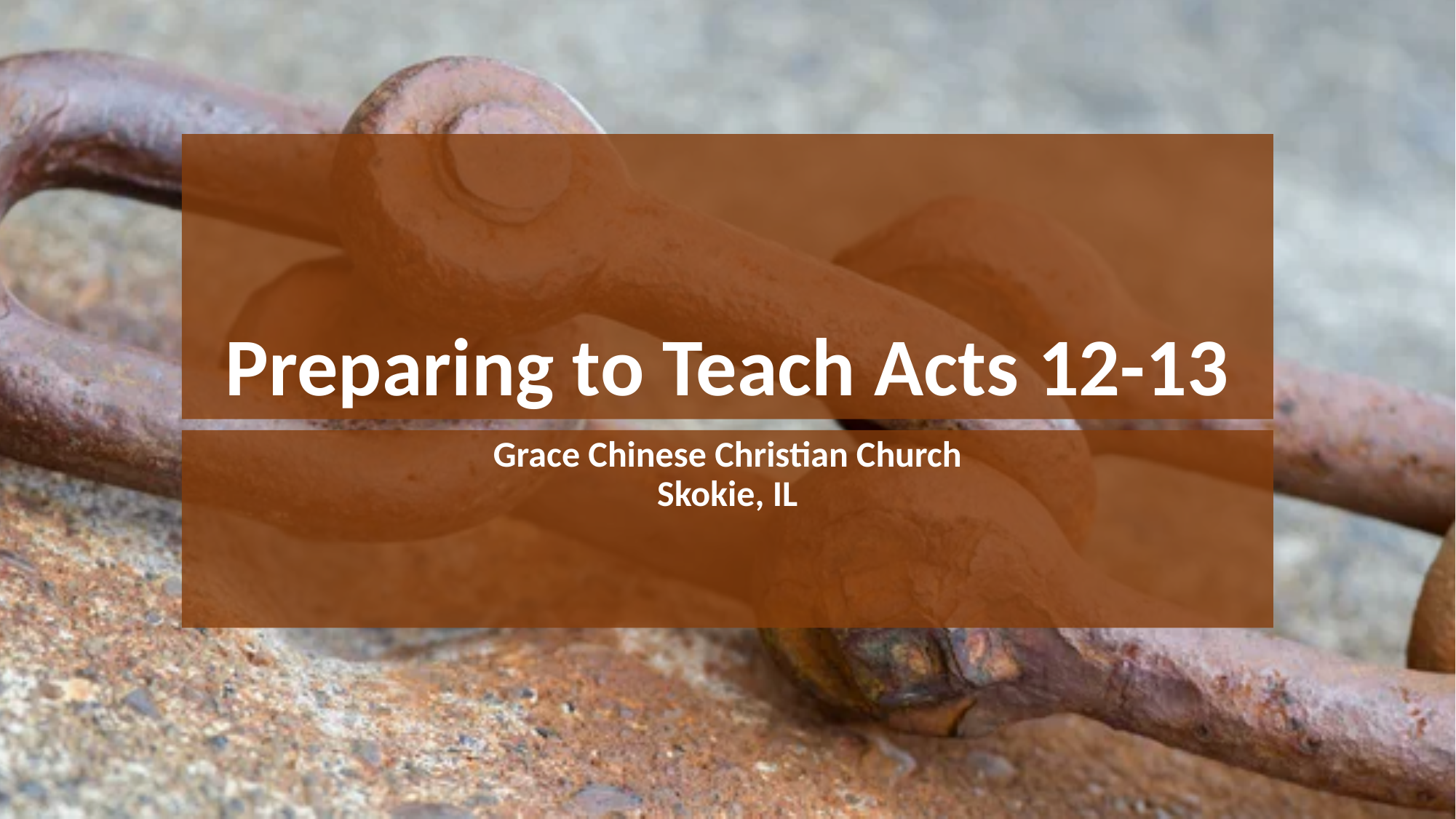

# Preparing to Teach Acts 12-13
Grace Chinese Christian Church
Skokie, IL